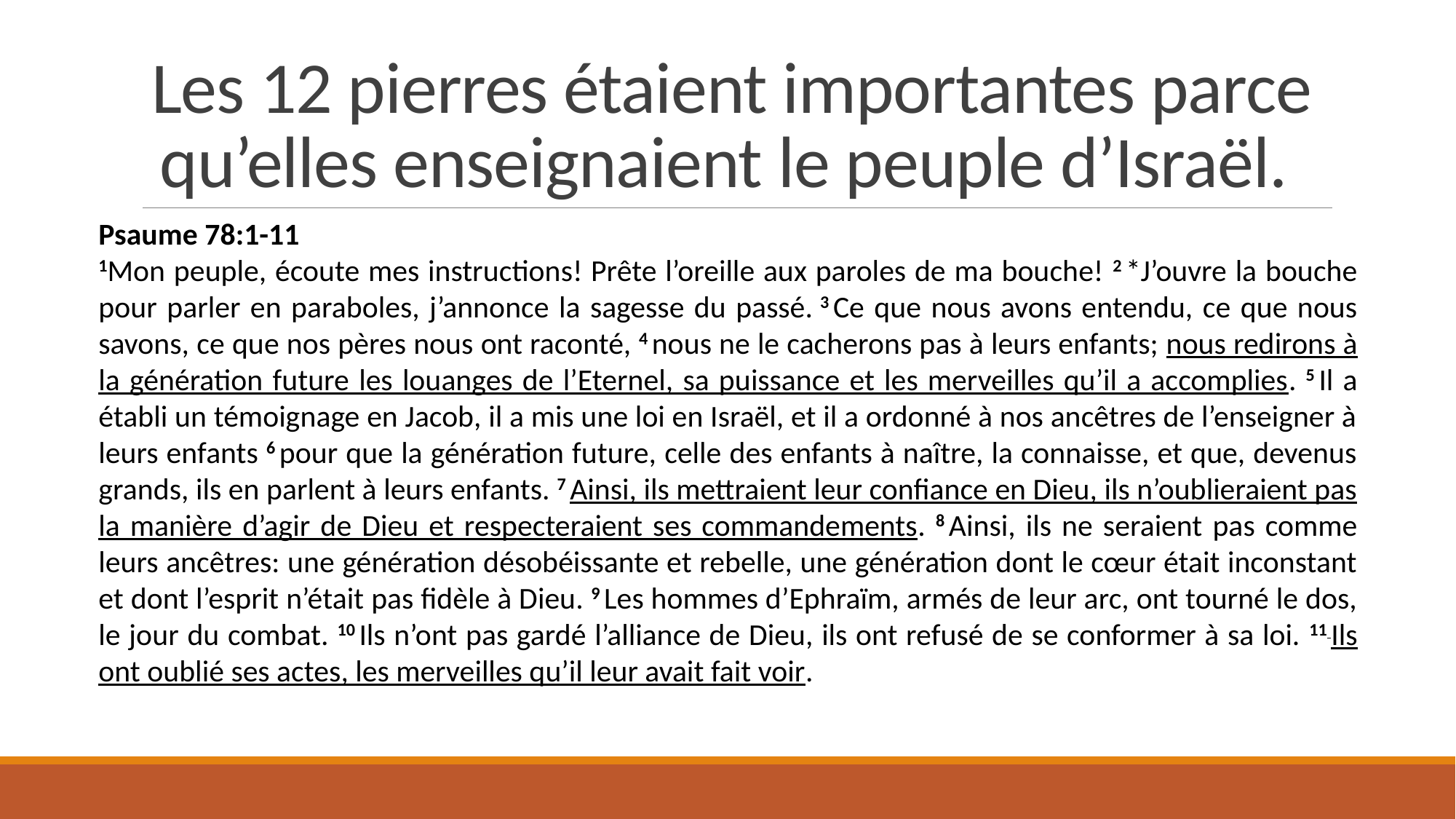

# Les 12 pierres étaient importantes parce qu’elles enseignaient le peuple d’Israël.
Psaume 78:1-11
1Mon peuple, écoute mes instructions! Prête l’oreille aux paroles de ma bouche! 2 *J’ouvre la bouche pour parler en paraboles, j’annonce la sagesse du passé. 3 Ce que nous avons entendu, ce que nous savons, ce que nos pères nous ont raconté, 4 nous ne le cacherons pas à leurs enfants; nous redirons à la génération future les louanges de l’Eternel, sa puissance et les merveilles qu’il a accomplies. 5 Il a établi un témoignage en Jacob, il a mis une loi en Israël, et il a ordonné à nos ancêtres de l’enseigner à leurs enfants 6 pour que la génération future, celle des enfants à naître, la connaisse, et que, devenus grands, ils en parlent à leurs enfants. 7 Ainsi, ils mettraient leur confiance en Dieu, ils n’oublieraient pas la manière d’agir de Dieu et respecteraient ses commandements. 8 Ainsi, ils ne seraient pas comme leurs ancêtres: une génération désobéissante et rebelle, une génération dont le cœur était inconstant et dont l’esprit n’était pas fidèle à Dieu. 9 Les hommes d’Ephraïm, armés de leur arc, ont tourné le dos, le jour du combat. 10 Ils n’ont pas gardé l’alliance de Dieu, ils ont refusé de se conformer à sa loi. 11 Ils ont oublié ses actes, les merveilles qu’il leur avait fait voir.